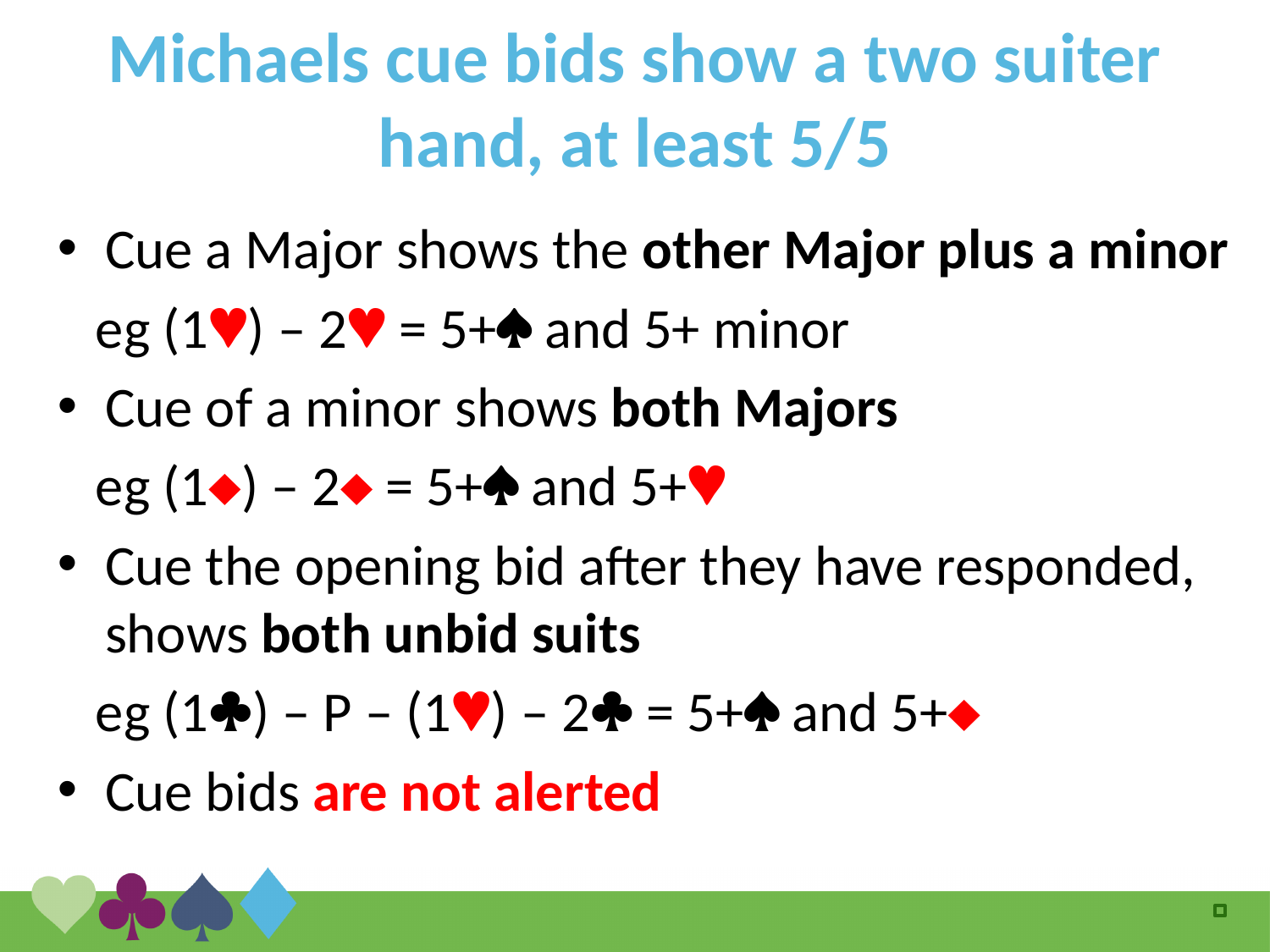

# Michaels cue bids show a two suiter hand, at least 5/5
Cue a Major shows the other Major plus a minor
   eg (1♥) – 2♥ = 5+♠ and 5+ minor
Cue of a minor shows both Majors
   eg (1♦) – 2♦ = 5+♠ and 5+♥
Cue the opening bid after they have responded, shows both unbid suits
   eg (1♣) – P – (1♥) – 2♣ = 5+♠ and 5+♦
Cue bids are not alerted